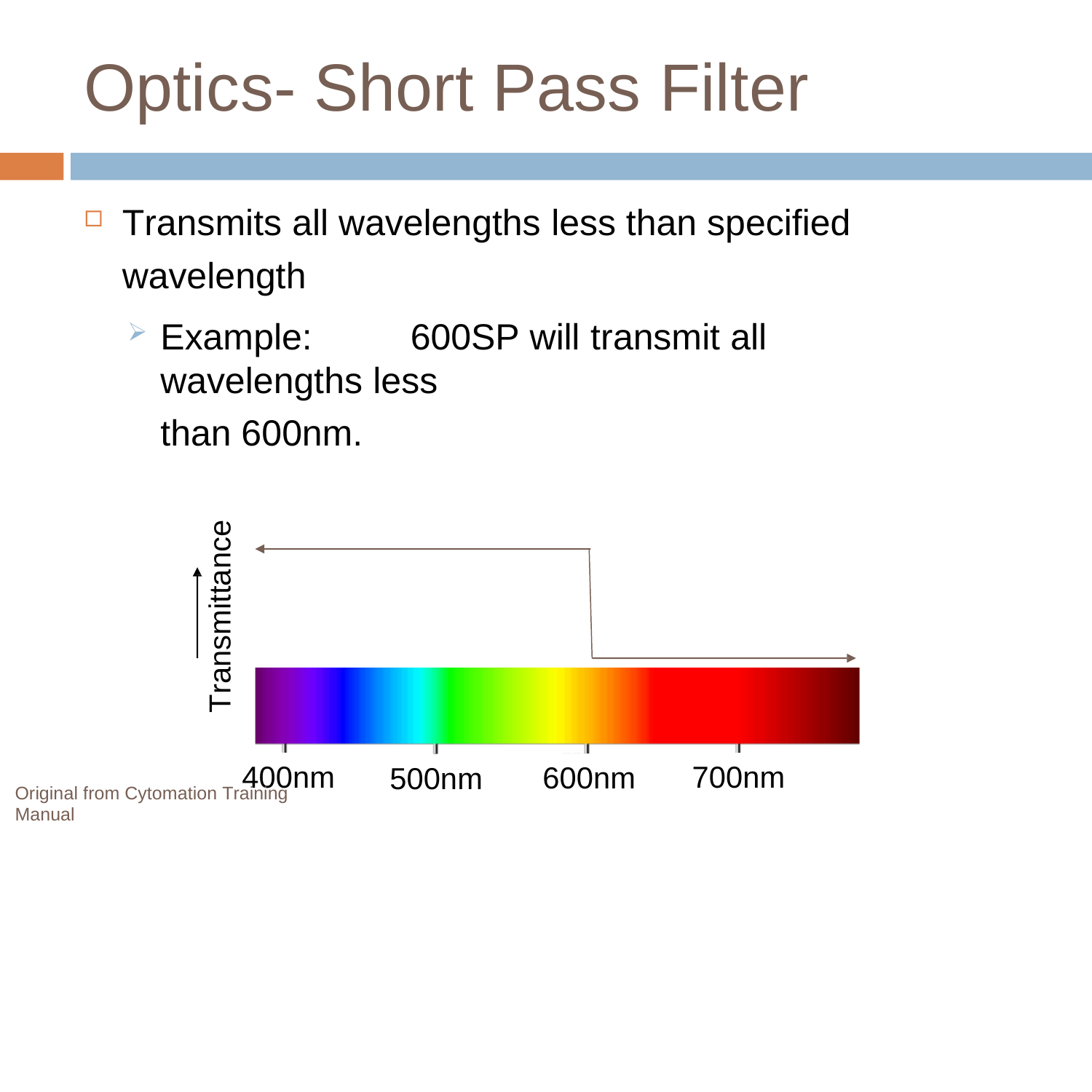

# Optics- Short Pass Filter
Transmits all wavelengths less than specified

wavelength

Example:	600SP will transmit all wavelengths less

than 600nm.
Transmittance

400nm
700nm
600nm
500nm
Original from Cytomation Training Manual